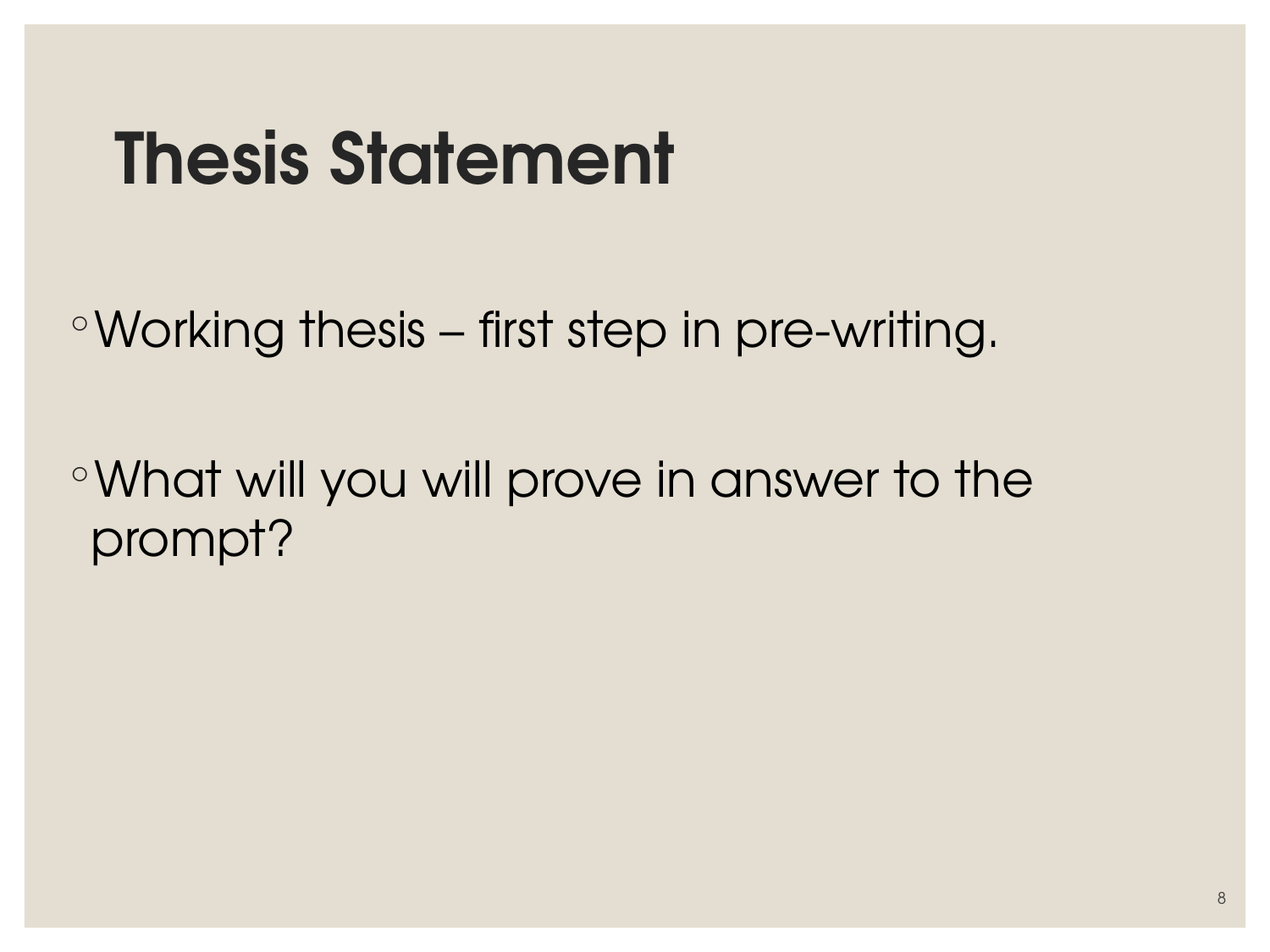

# Thesis Statement
Working thesis – first step in pre-writing.

What will you will prove in answer to the prompt?

8